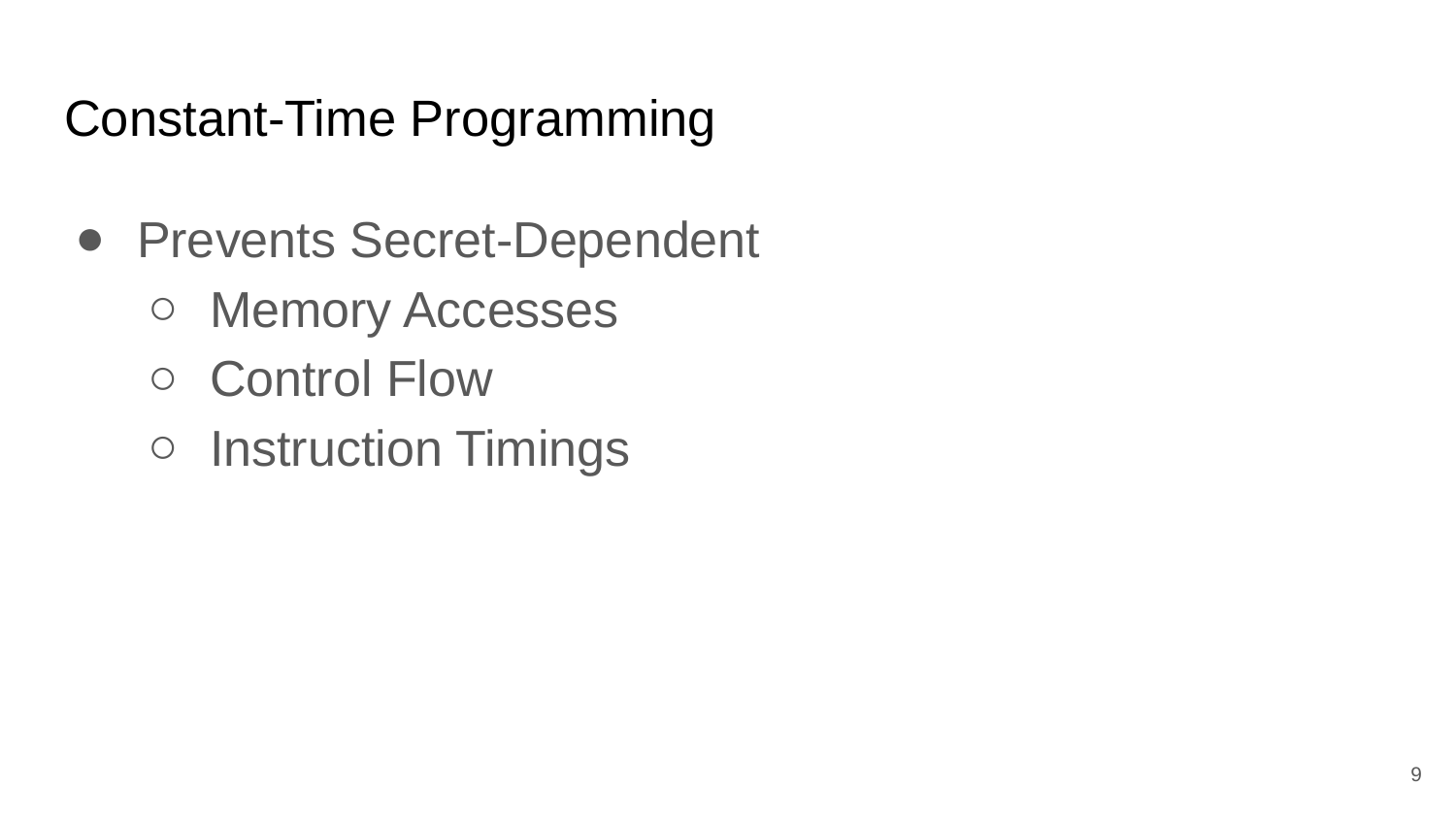

# Constant-Time Programming
Prevents Secret-Dependent
Memory Accesses
Control Flow
Instruction Timings
9